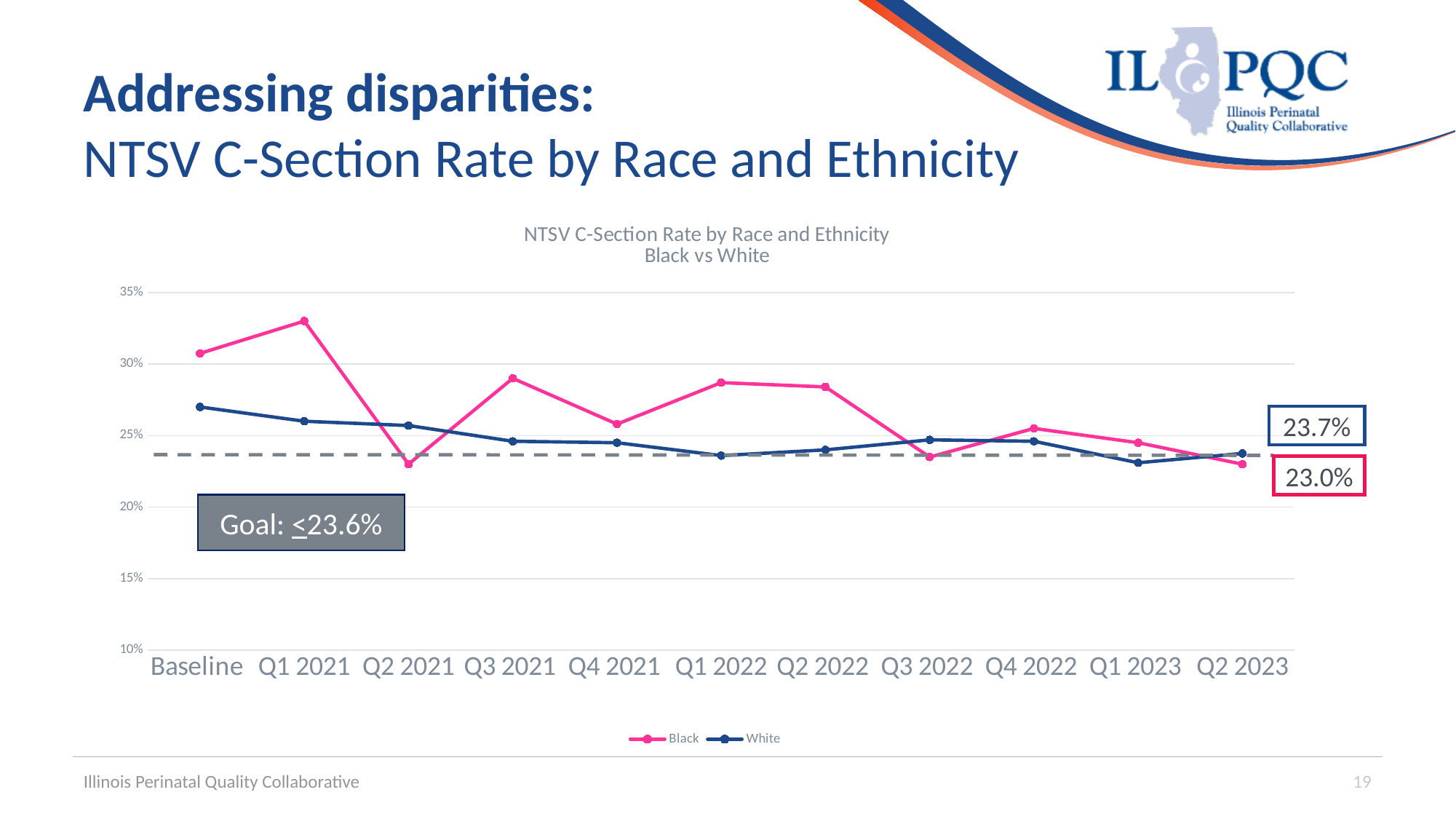

# Addressing disparities: NTSV C-Section Rate by Race and Ethnicity

### Chart: NTSV C-Section Rate by Race and Ethnicity
Black vs White

| Category | Black | White  |
|---|---|---|
| Baseline  | 0.3074581430745814 | 0.27 |
| Q1 2021 | 0.33 | 0.26 |
| Q2 2021
 | 0.23 | 0.257 |
| Q3 2021
 | 0.29 | 0.246 |
| Q4 2021
 | 0.258 | 0.245 |
| Q1 2022 | 0.287 | 0.236 |
| Q2 2022  | 0.284 | 0.24 |
| Q3 2022
 | 0.235 | 0.247 |
| Q4 2022  | 0.255 | 0.246 |
| Q1 2023  | 0.245 | 0.231 |
| Q2 2023 | 0.23 | 0.2375 |
23.7%
23.0%
Goal: <23.6%
Illinois Perinatal Quality Collaborative
19